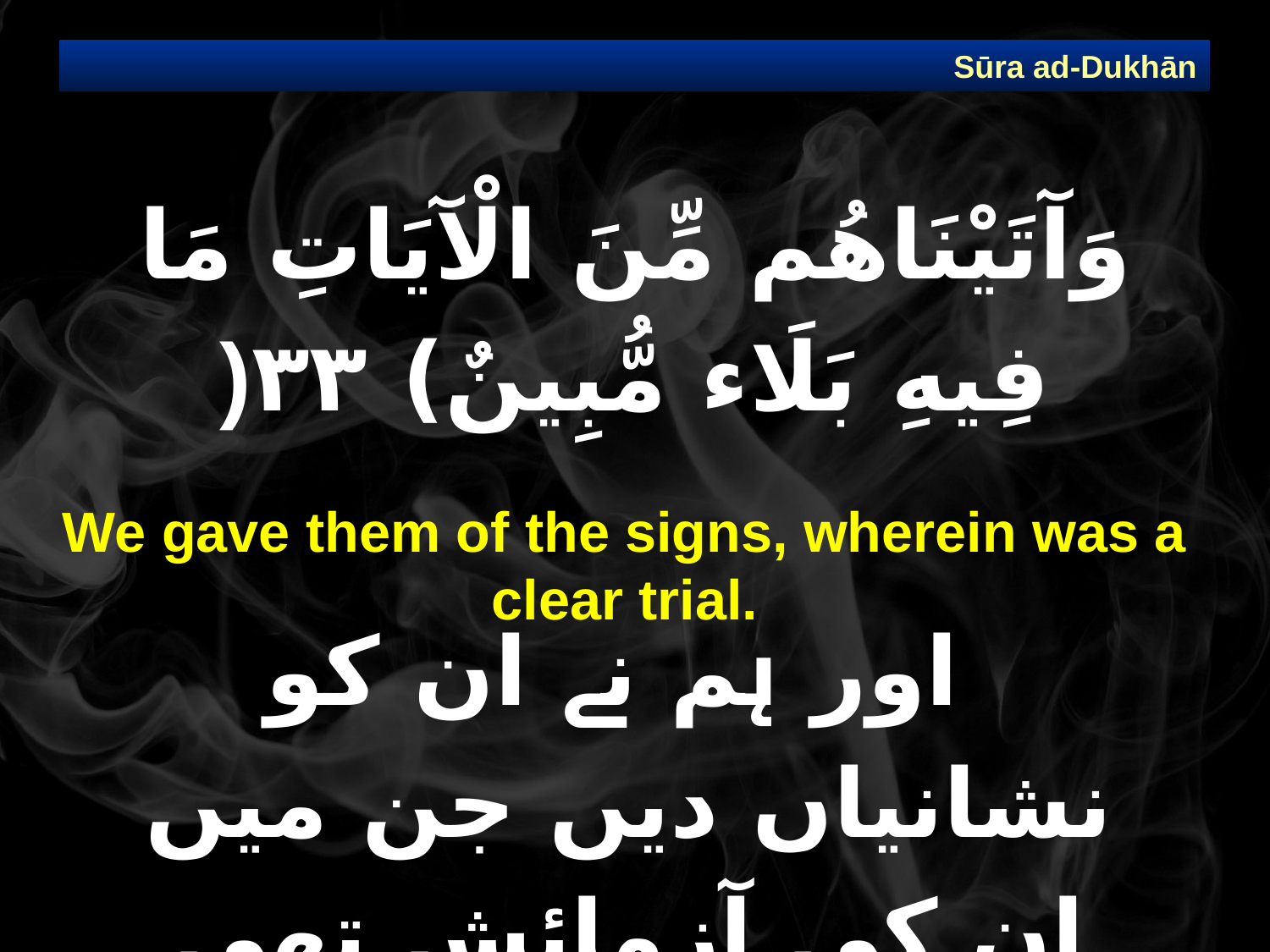

Sūra ad-Dukhān
# وَآتَيْنَاهُم مِّنَ الْآيَاتِ مَا فِيهِ بَلَاء مُّبِينٌ) ٣٣(
We gave them of the signs, wherein was a clear trial.
 اور ہم نے ان کو نشانیاں دیں جن میں ان کی آزمائش تھی